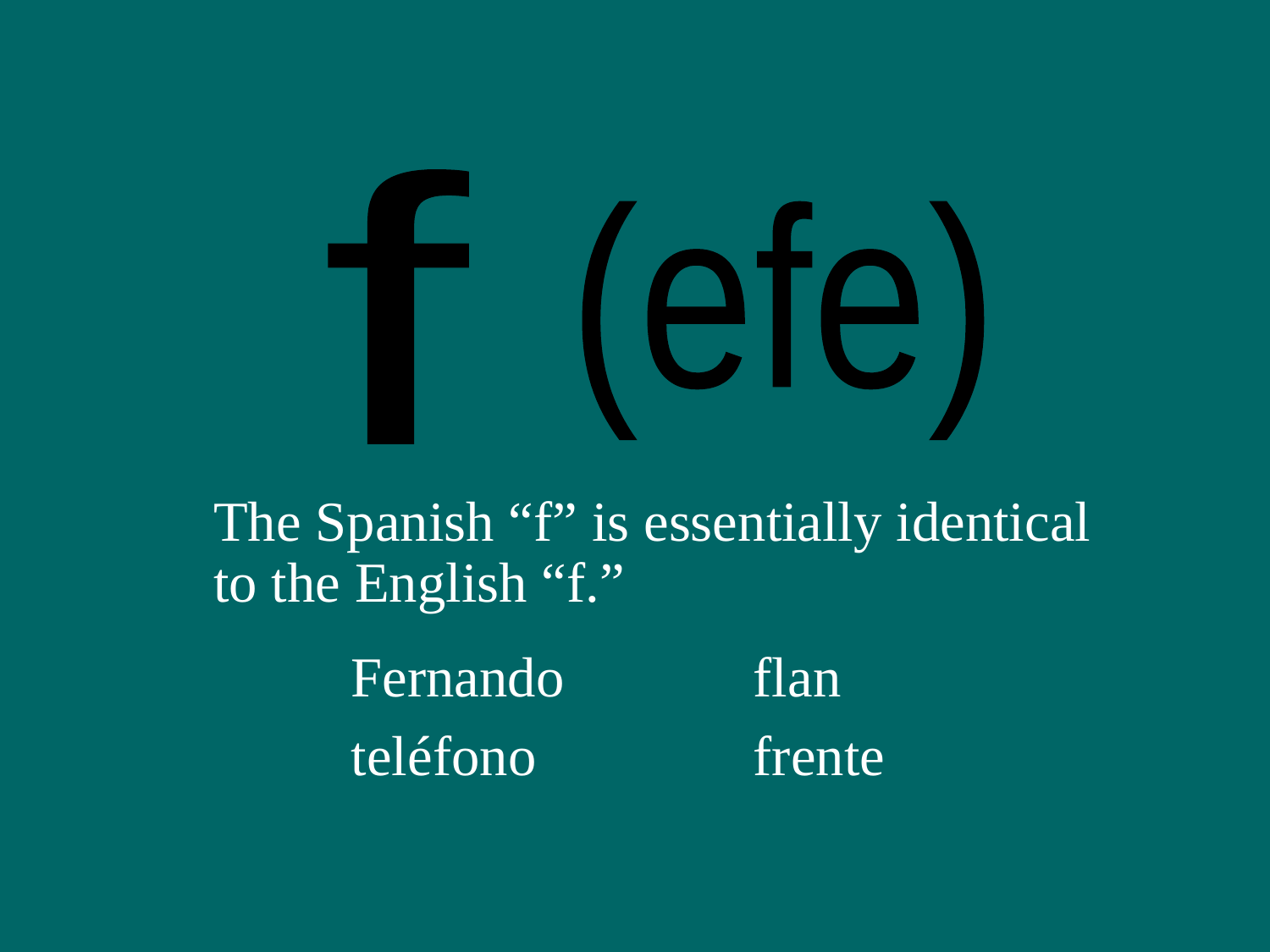

f
(efe)
The Spanish “f” is essentially identical  to the English “f.”
Fernando
flan
teléfono
frente